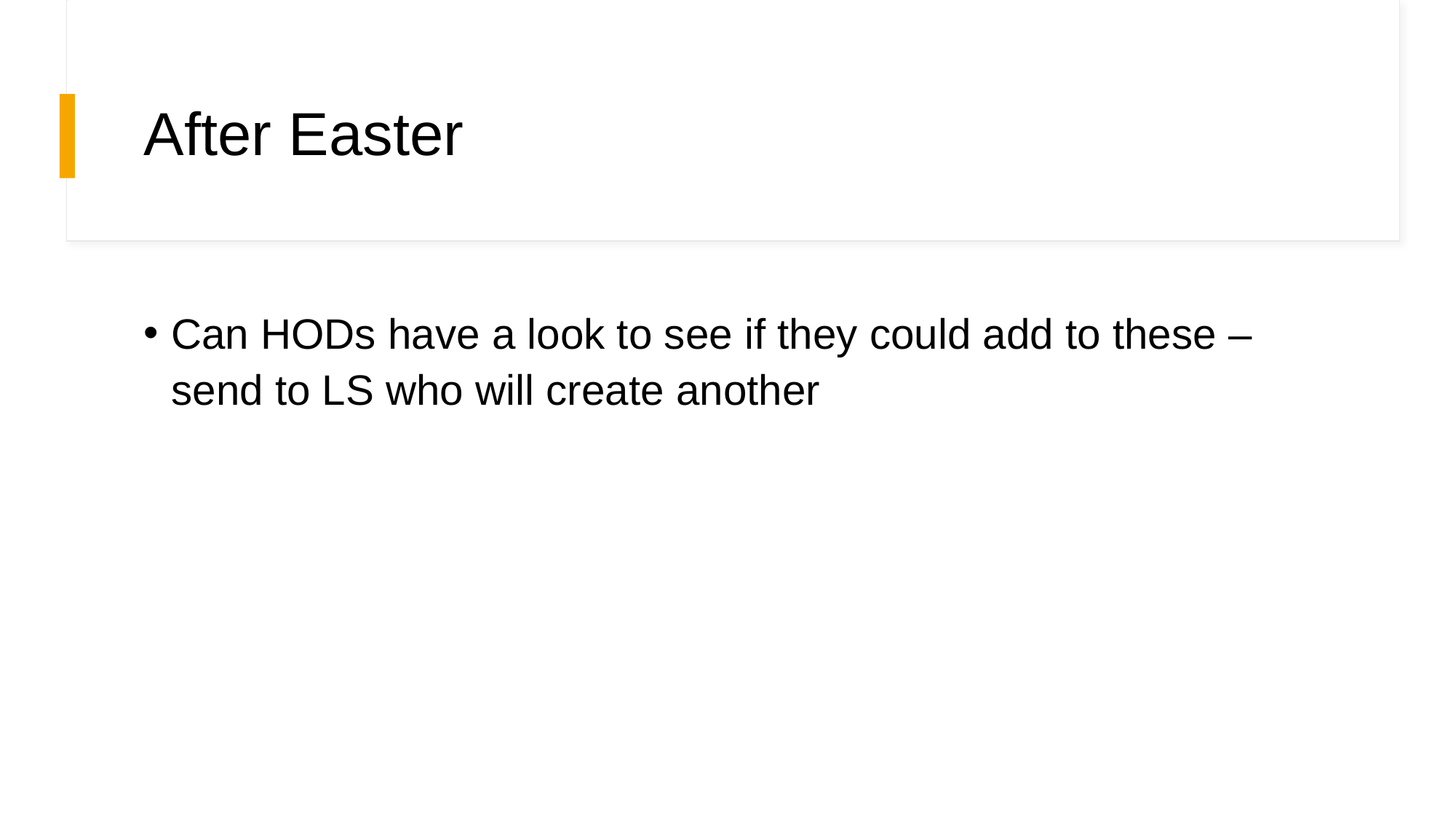

# After Easter
Can HODs have a look to see if they could add to these – send to LS who will create another